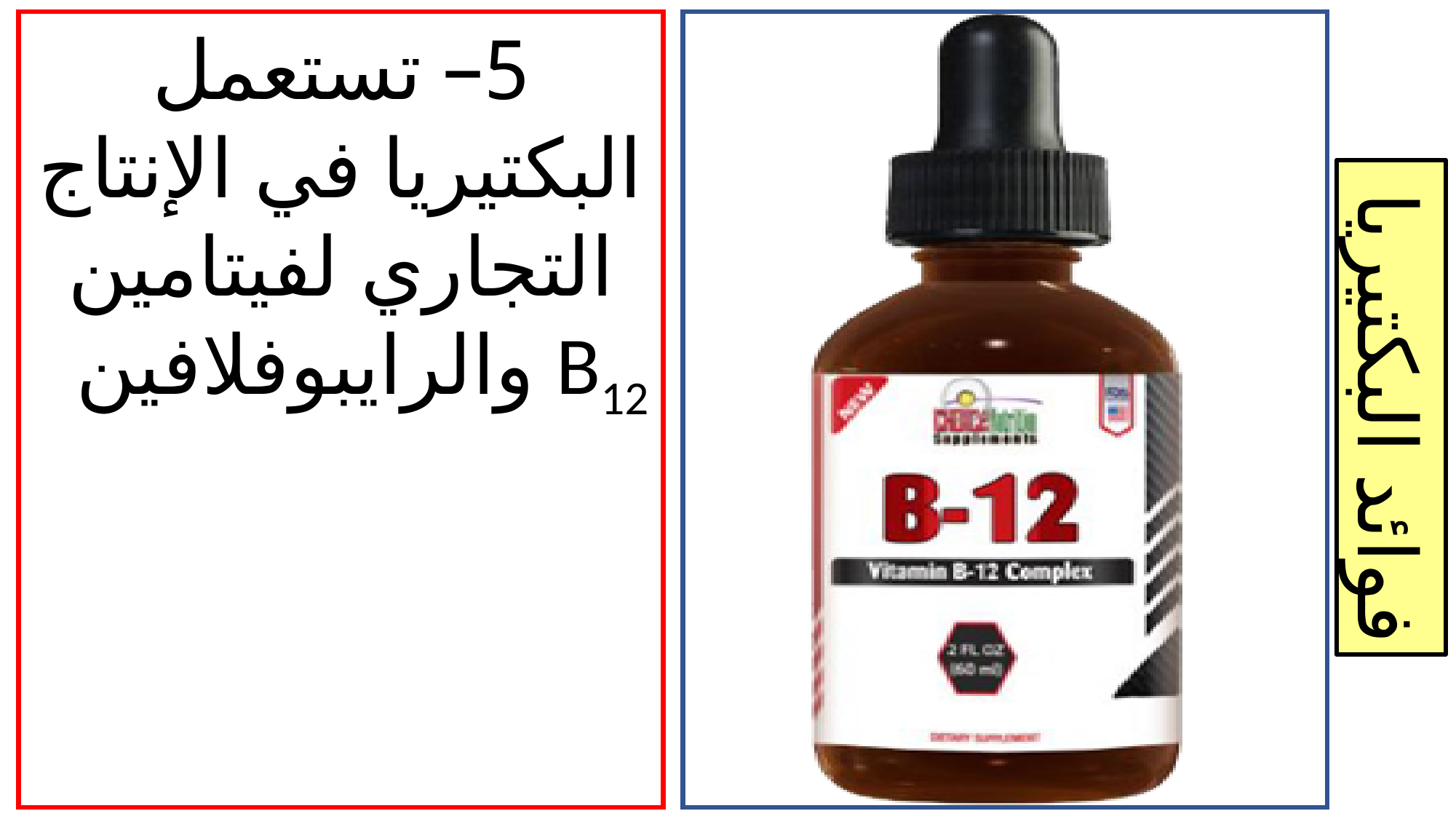

5– تستعمل البكتيريا في الإنتاج التجاري لفيتامين B12 والرايبوفلافين

فوائد البكتيريا